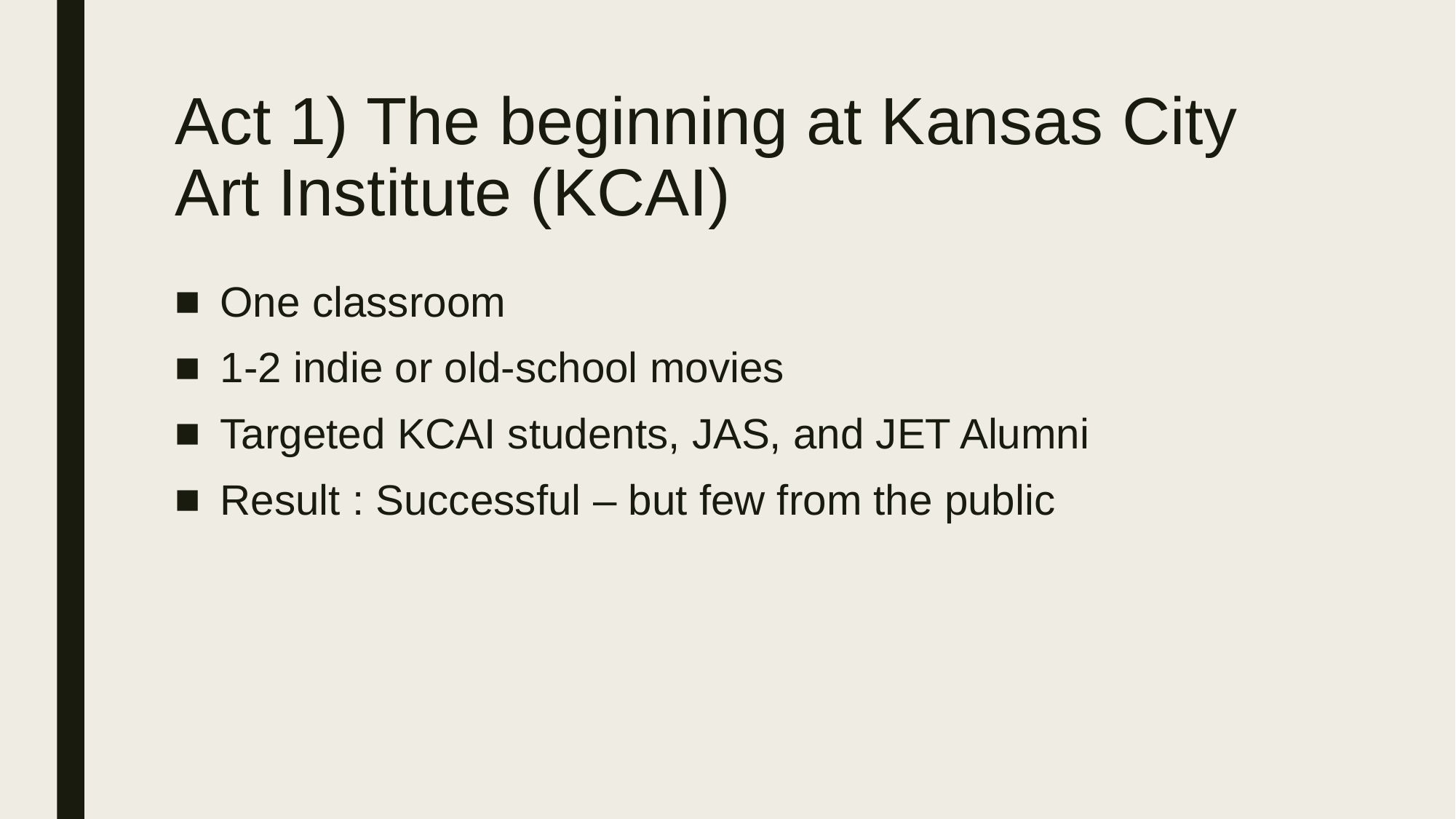

# Act 1) The beginning at Kansas City Art Institute (KCAI)
One classroom
1-2 indie or old-school movies
Targeted KCAI students, JAS, and JET Alumni
Result : Successful – but few from the public